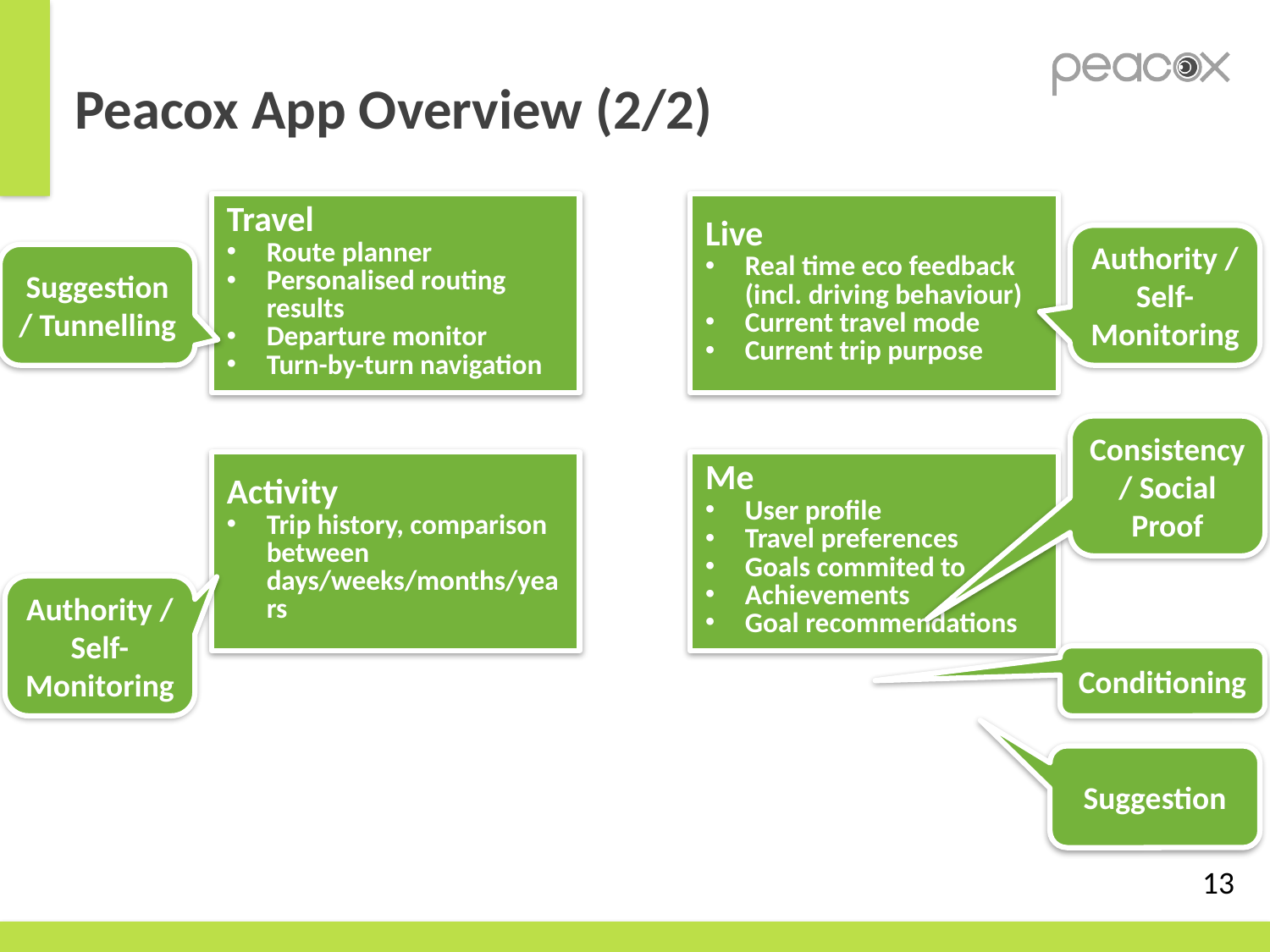

# Peacox App Overview (2/2)
Travel
Route planner
Live
Real time eco feedback (incl. driving behaviour)
Activity
Me
User profile
Departure monitor
Current travel mode
Current trip purpose
Turn-by-turn navigation
Personalised routing results
Achievements
Goal recommendations
Trip history, comparison between days/weeks/months/years
Goals commited to
Travel preferences
Authority / Self-Monitoring

Suggestion / Tunnelling
Consistency / Social Proof
Authority / Self-Monitoring
Conditioning
Suggestion